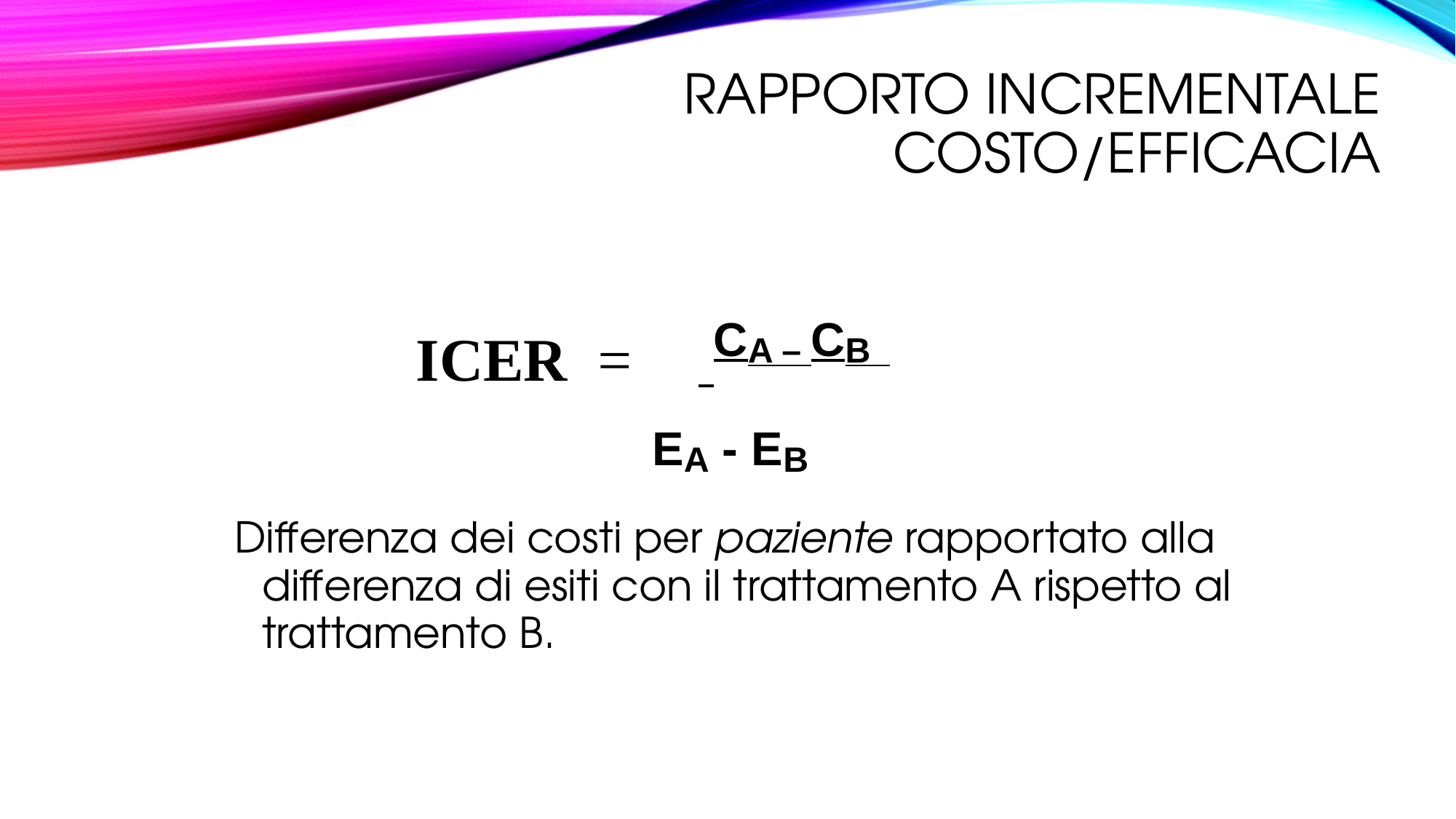

# RAPPORTO INCREMENTALE COSTO/EFFICACIA

            ICER  =  	 CA – CB

               EA - EB
Differenza dei costi per paziente rapportato alla differenza di esiti con il trattamento A rispetto al trattamento B.